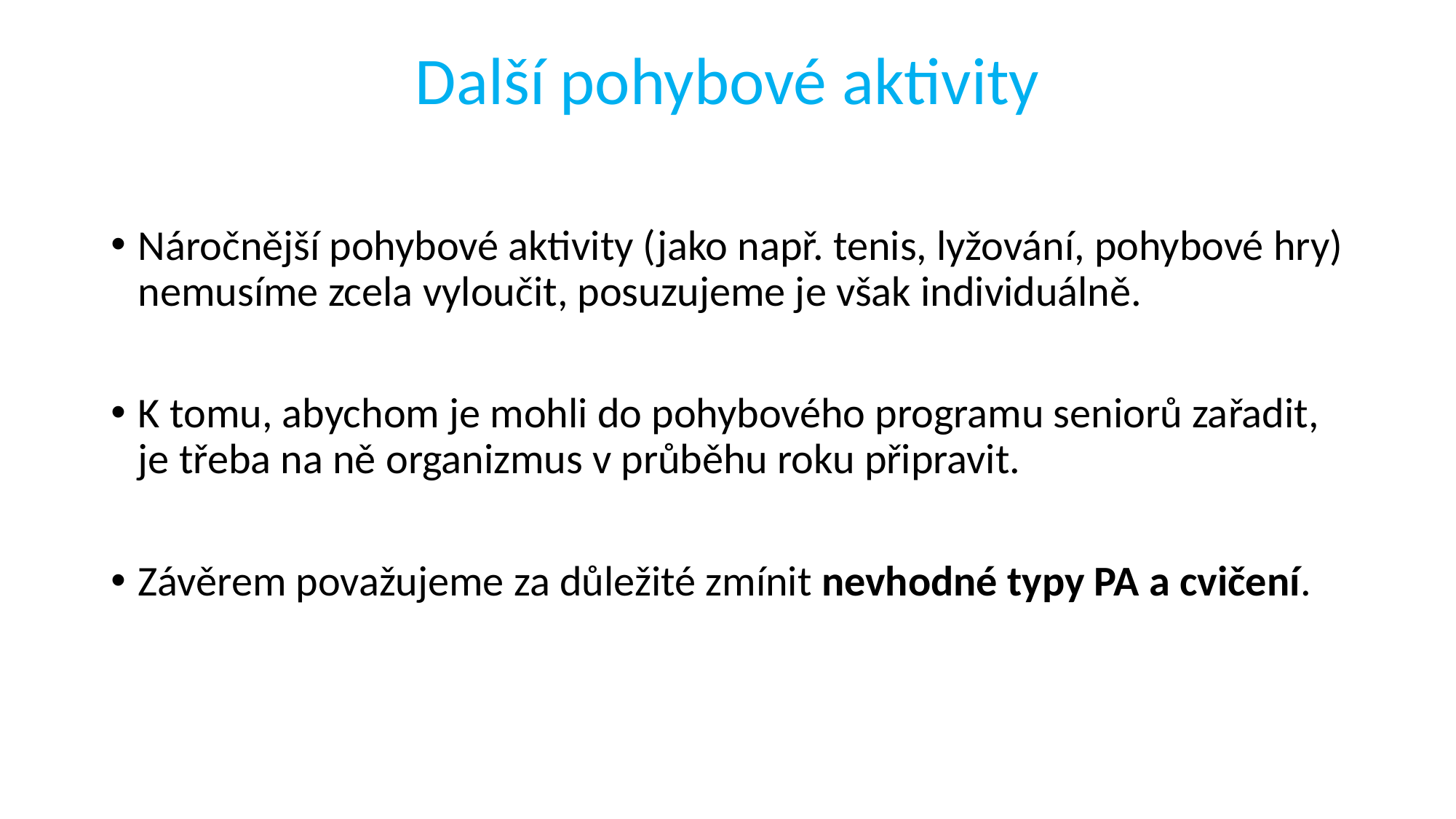

# Další pohybové aktivity
Náročnější pohybové aktivity (jako např. tenis, lyžování, pohybové hry) nemusíme zcela vyloučit, posuzujeme je však individuálně.

K tomu, abychom je mohli do pohybového programu seniorů zařadit, je třeba na ně organizmus v průběhu roku připravit.

Závěrem považujeme za důležité zmínit nevhodné typy PA a cvičení.